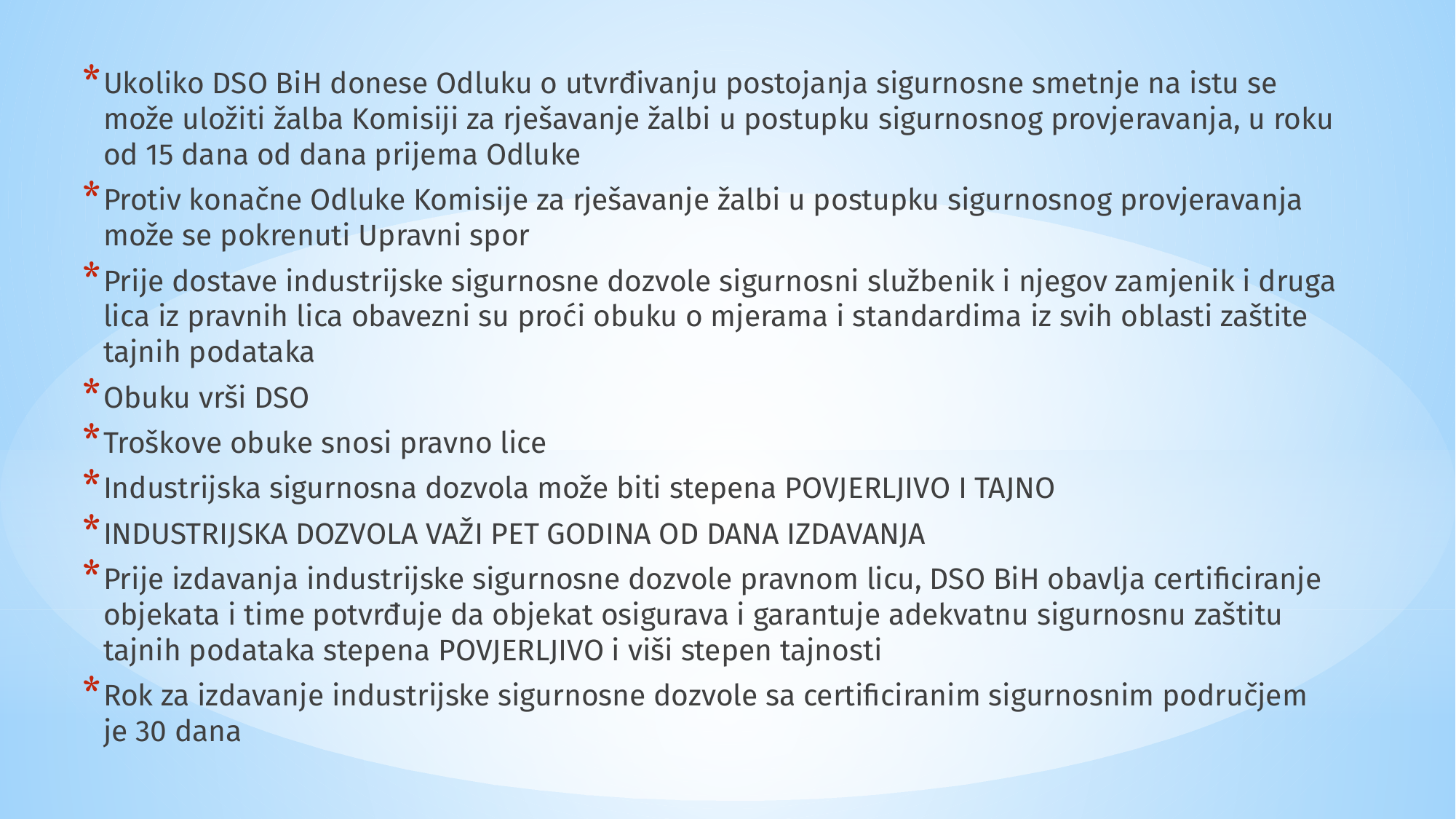

Ukoliko DSO BiH donese Odluku o utvrđivanju postojanja sigurnosne smetnje na istu se može uložiti žalba Komisiji za rješavanje žalbi u postupku sigurnosnog provjeravanja, u roku od 15 dana od dana prijema Odluke
Protiv konačne Odluke Komisije za rješavanje žalbi u postupku sigurnosnog provjeravanja može se pokrenuti Upravni spor
Prije dostave industrijske sigurnosne dozvole sigurnosni službenik i njegov zamjenik i druga lica iz pravnih lica obavezni su proći obuku o mjerama i standardima iz svih oblasti zaštite tajnih podataka
Obuku vrši DSO
Troškove obuke snosi pravno lice
Industrijska sigurnosna dozvola može biti stepena POVJERLJIVO I TAJNO
INDUSTRIJSKA DOZVOLA VAŽI PET GODINA OD DANA IZDAVANJA
Prije izdavanja industrijske sigurnosne dozvole pravnom licu, DSO BiH obavlja certificiranje objekata i time potvrđuje da objekat osigurava i garantuje adekvatnu sigurnosnu zaštitu tajnih podataka stepena POVJERLJIVO i viši stepen tajnosti
Rok za izdavanje industrijske sigurnosne dozvole sa certificiranim sigurnosnim područjem je 30 dana